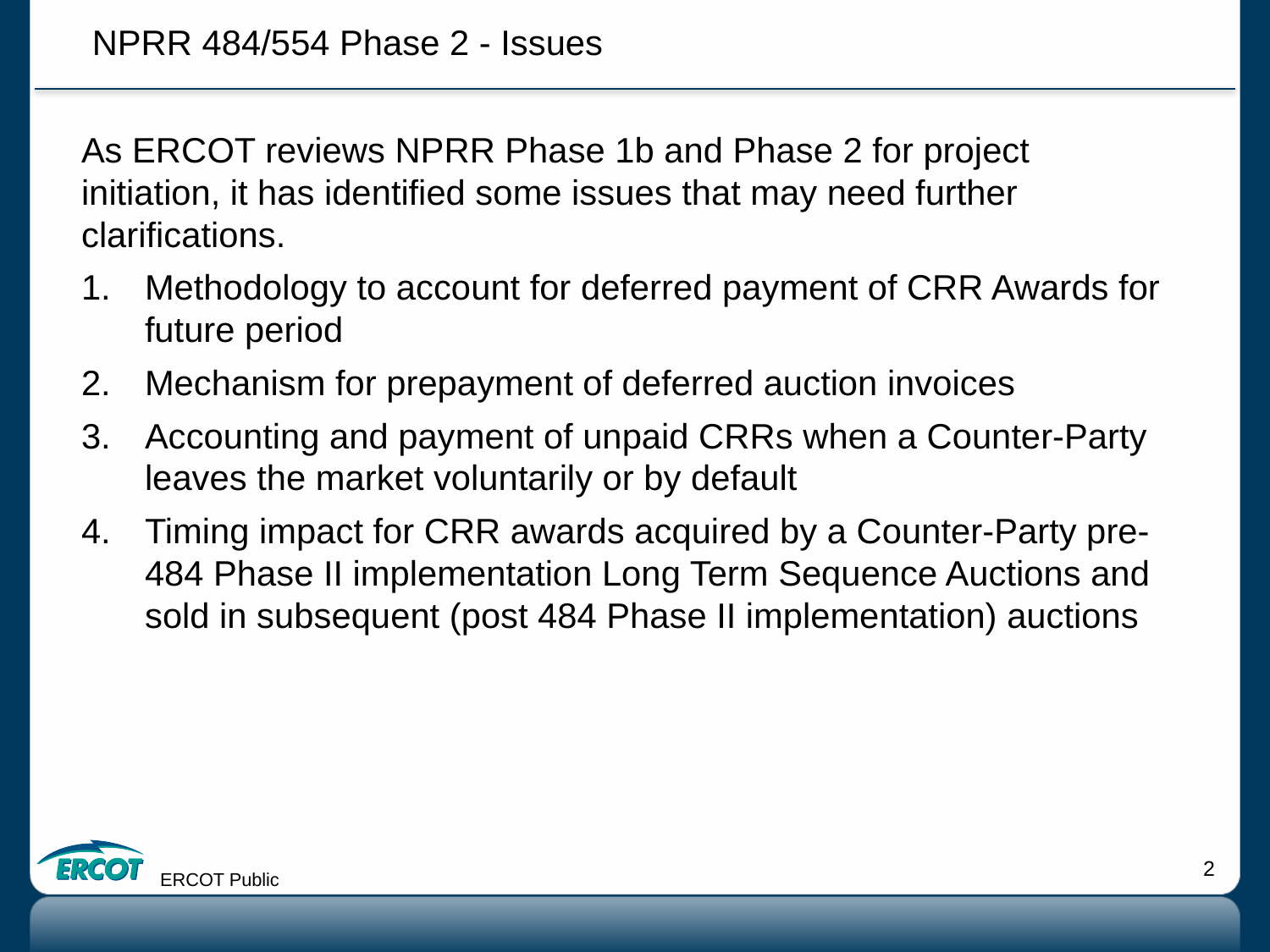

NPRR 484/554 Phase 2 - Issues
As ERCOT reviews NPRR Phase 1b and Phase 2 for project initiation, it has identified some issues that may need further clarifications.
Methodology to account for deferred payment of CRR Awards for future period
Mechanism for prepayment of deferred auction invoices
Accounting and payment of unpaid CRRs when a Counter-Party leaves the market voluntarily or by default
Timing impact for CRR awards acquired by a Counter-Party pre-484 Phase II implementation Long Term Sequence Auctions and sold in subsequent (post 484 Phase II implementation) auctions

ERCOT Public